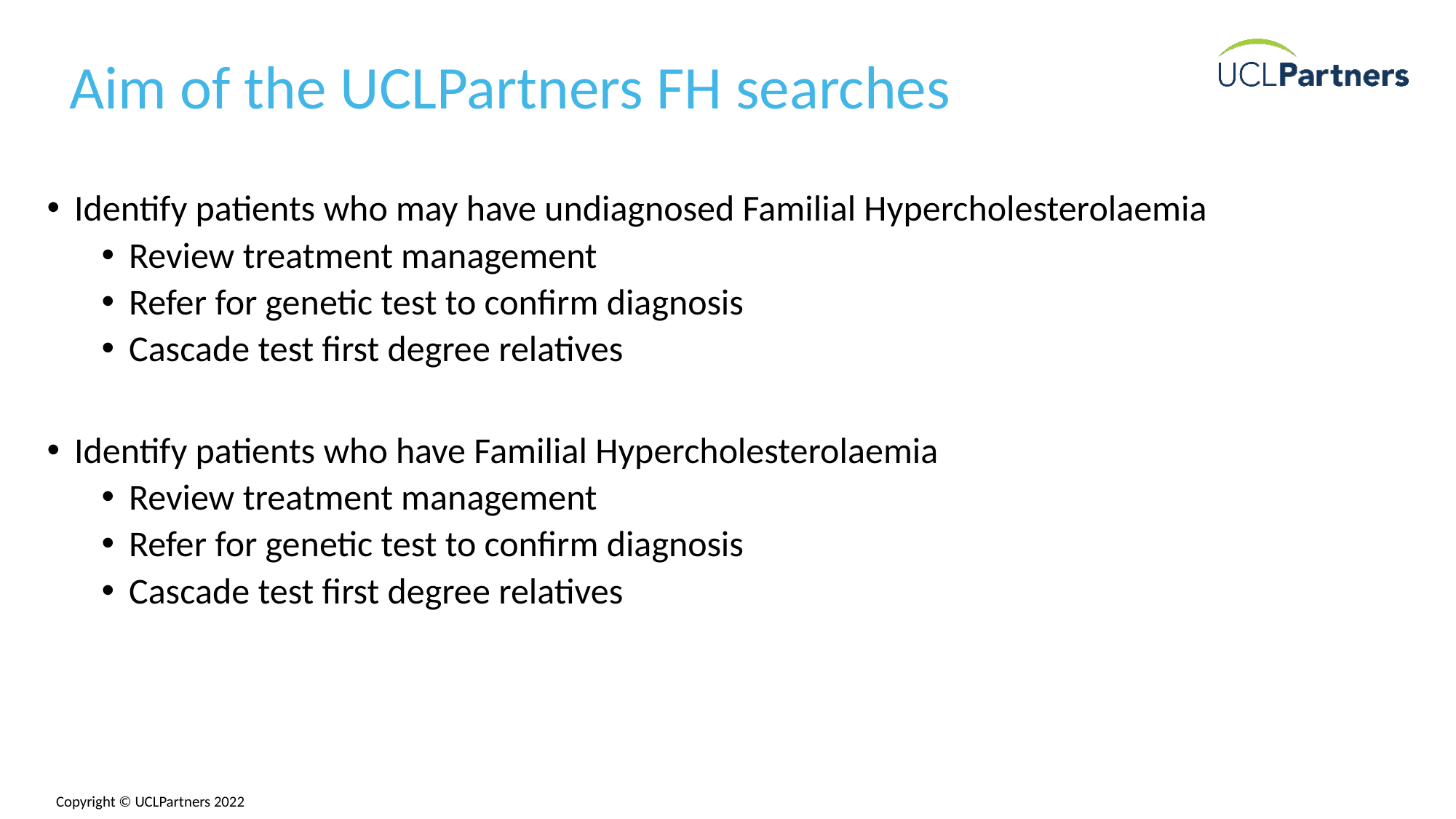

# Aim of the UCLPartners FH searches
Identify patients who may have undiagnosed Familial Hypercholesterolaemia
Review treatment management
Refer for genetic test to confirm diagnosis
Cascade test first degree relatives

Identify patients who have Familial Hypercholesterolaemia
Review treatment management
Refer for genetic test to confirm diagnosis
Cascade test first degree relatives